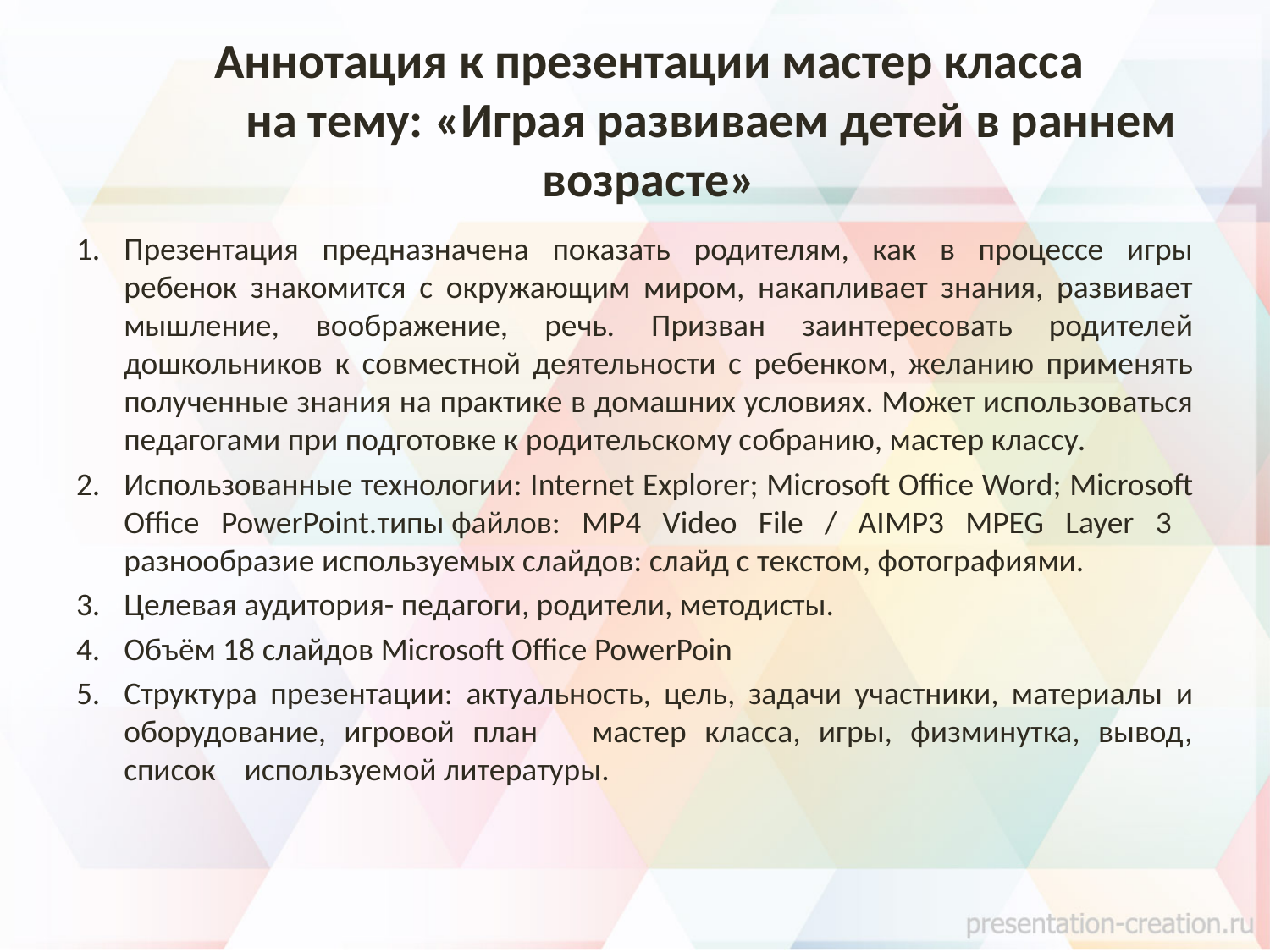

# Аннотация к презентации мастер класса на тему: «Играя развиваем детей в раннем возрасте»
Презентация предназначена показать родителям, как в процессе игры ребенок знакомится с окружающим миром, накапливает знания, развивает мышление, воображение, речь. Призван заинтересовать родителей дошкольников к совместной деятельности с ребенком, желанию применять полученные знания на практике в домашних условиях. Может использоваться педагогами при подготовке к родительскому собранию, мастер классу.
Использованные технологии: Internet Explorer; Microsoft Office Word; Microsoft Office PowerPoint.типы файлов: MP4 Video File / AIMP3 MPEG Layer 3  разнообразие используемых слайдов: слайд с текстом, фотографиями.
Целевая аудитория- педагоги, родители, методисты.
Объём 18 слайдов Microsoft Office PowerPoin
Структура презентации: актуальность, цель, задачи участники, материалы и оборудование, игровой план   мастер класса, игры, физминутка, вывод, список    используемой литературы.